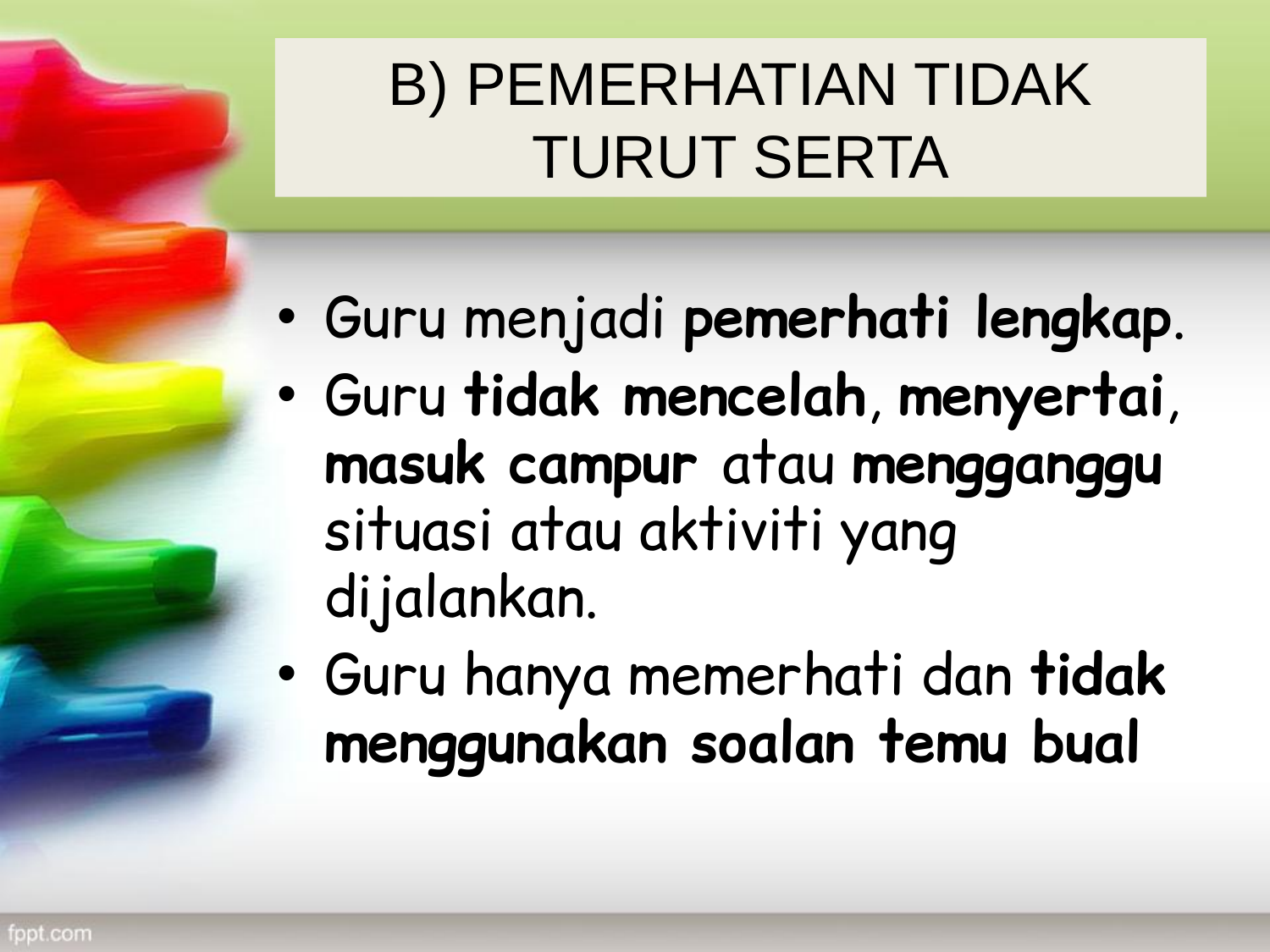

# B) PEMERHATIAN TIDAK TURUT SERTA
Guru menjadi pemerhati lengkap.
Guru tidak mencelah, menyertai, masuk campur atau mengganggu situasi atau aktiviti yang dijalankan.
Guru hanya memerhati dan tidak menggunakan soalan temu bual